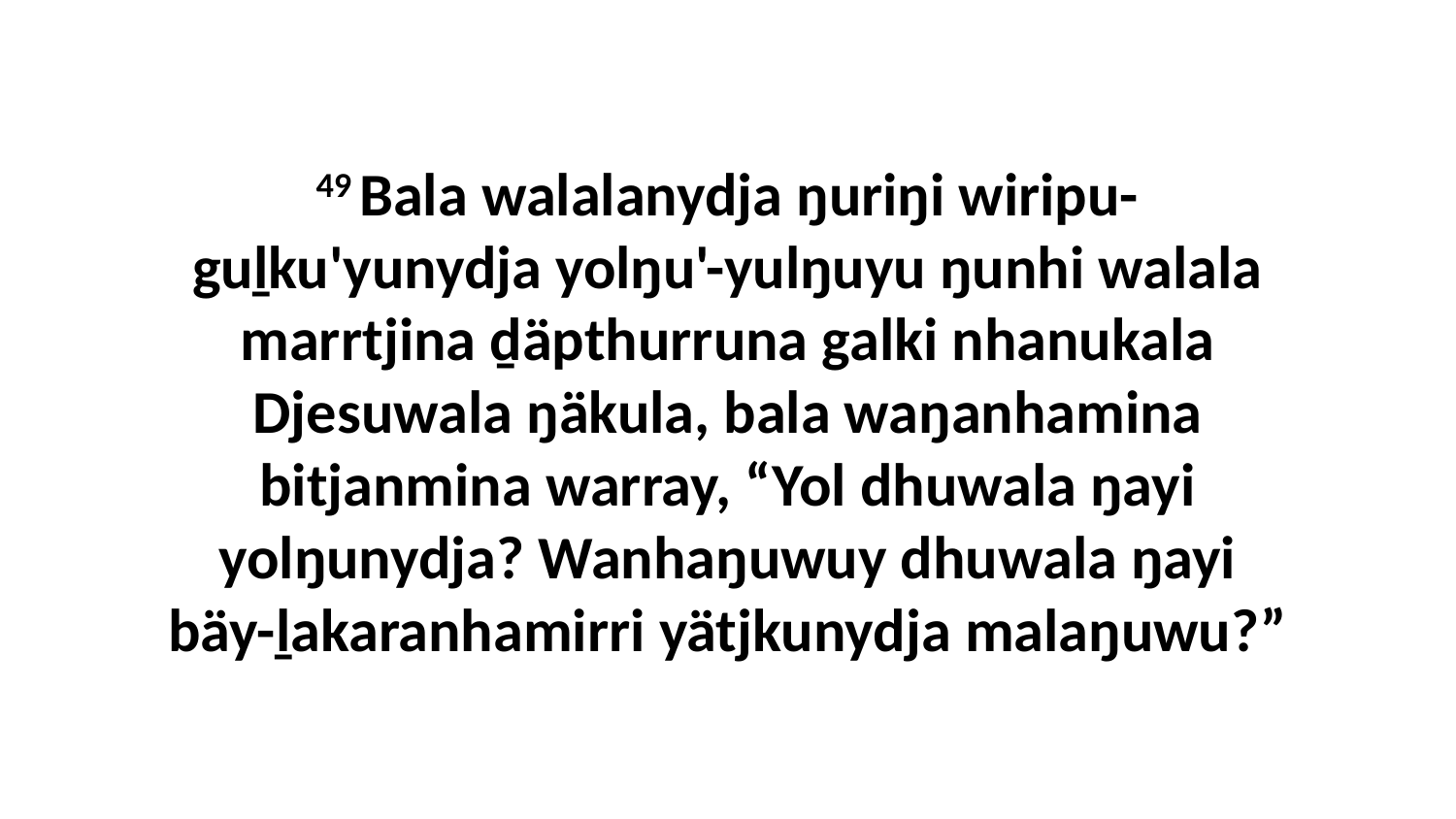

49 Bala walalanydja ŋuriŋi wiripu-guḻku'yunydja yolŋu'-yulŋuyu ŋunhi walala marrtjina ḏäpthurruna galki nhanukala Djesuwala ŋäkula, bala waŋanhamina bitjanmina warray, “Yol dhuwala ŋayi yolŋunydja? Wanhaŋuwuy dhuwala ŋayi bäy-ḻakaranhamirri yätjkunydja malaŋuwu?”